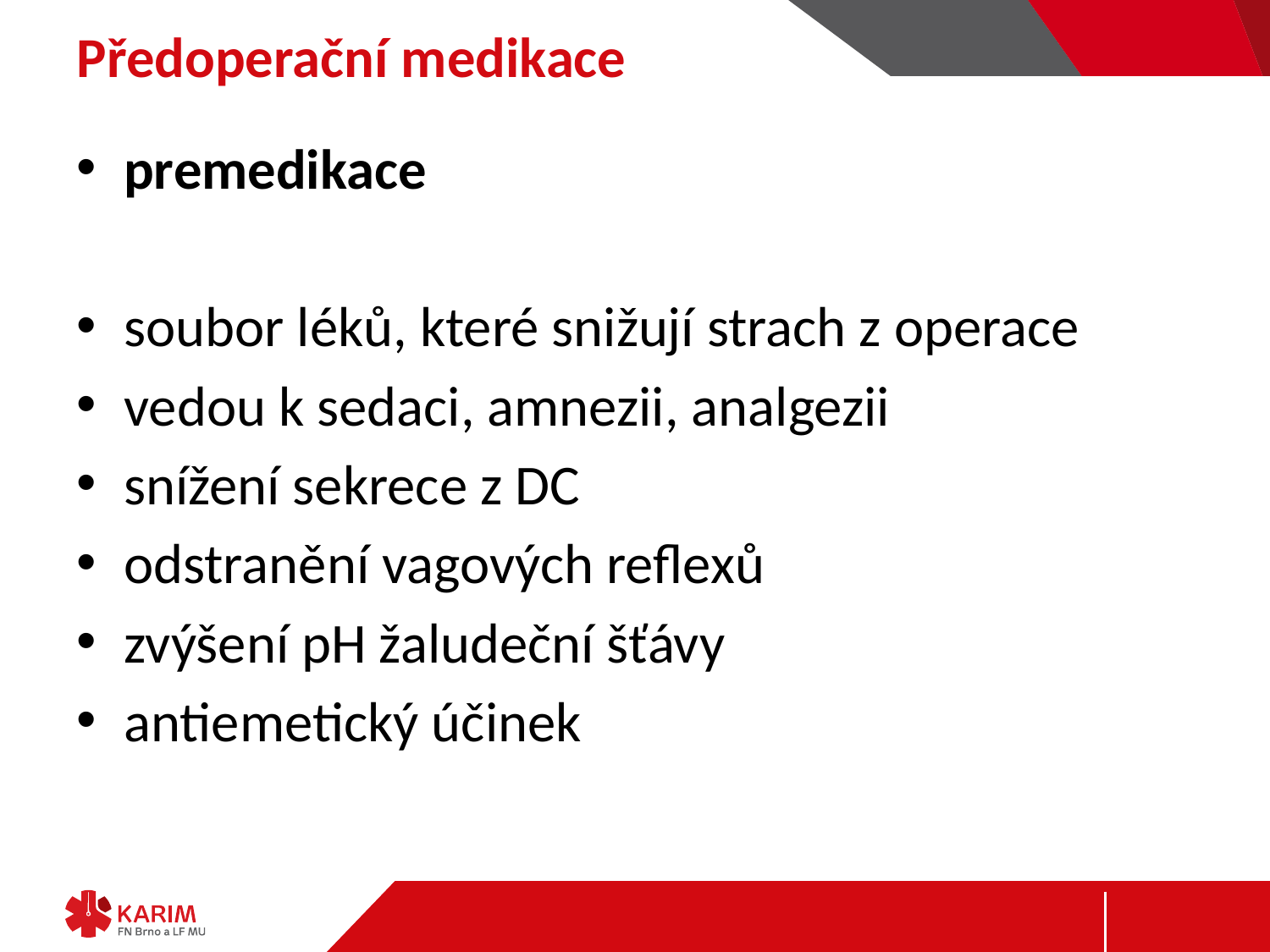

# Předoperační medikace

premedikace

soubor léků, které snižují strach z operace
vedou k sedaci, amnezii, analgezii
snížení sekrece z DC
odstranění vagových reflexů
zvýšení pH žaludeční šťávy
antiemetický účinek